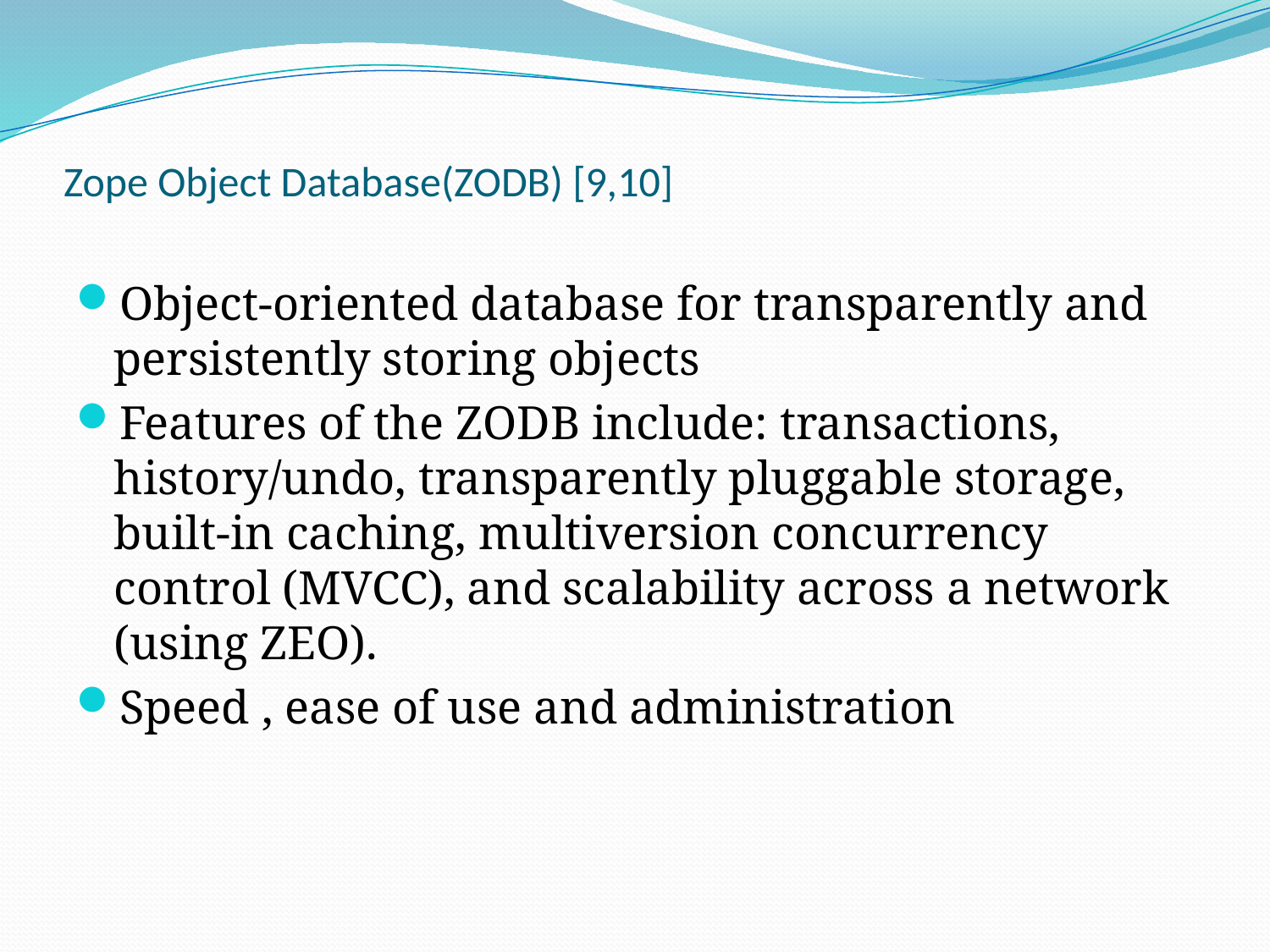

# Zope Object Database(ZODB) [9,10]
Object-oriented database for transparently and persistently storing objects
Features of the ZODB include: transactions, history/undo, transparently pluggable storage, built-in caching, multiversion concurrency control (MVCC), and scalability across a network (using ZEO).
Speed , ease of use and administration